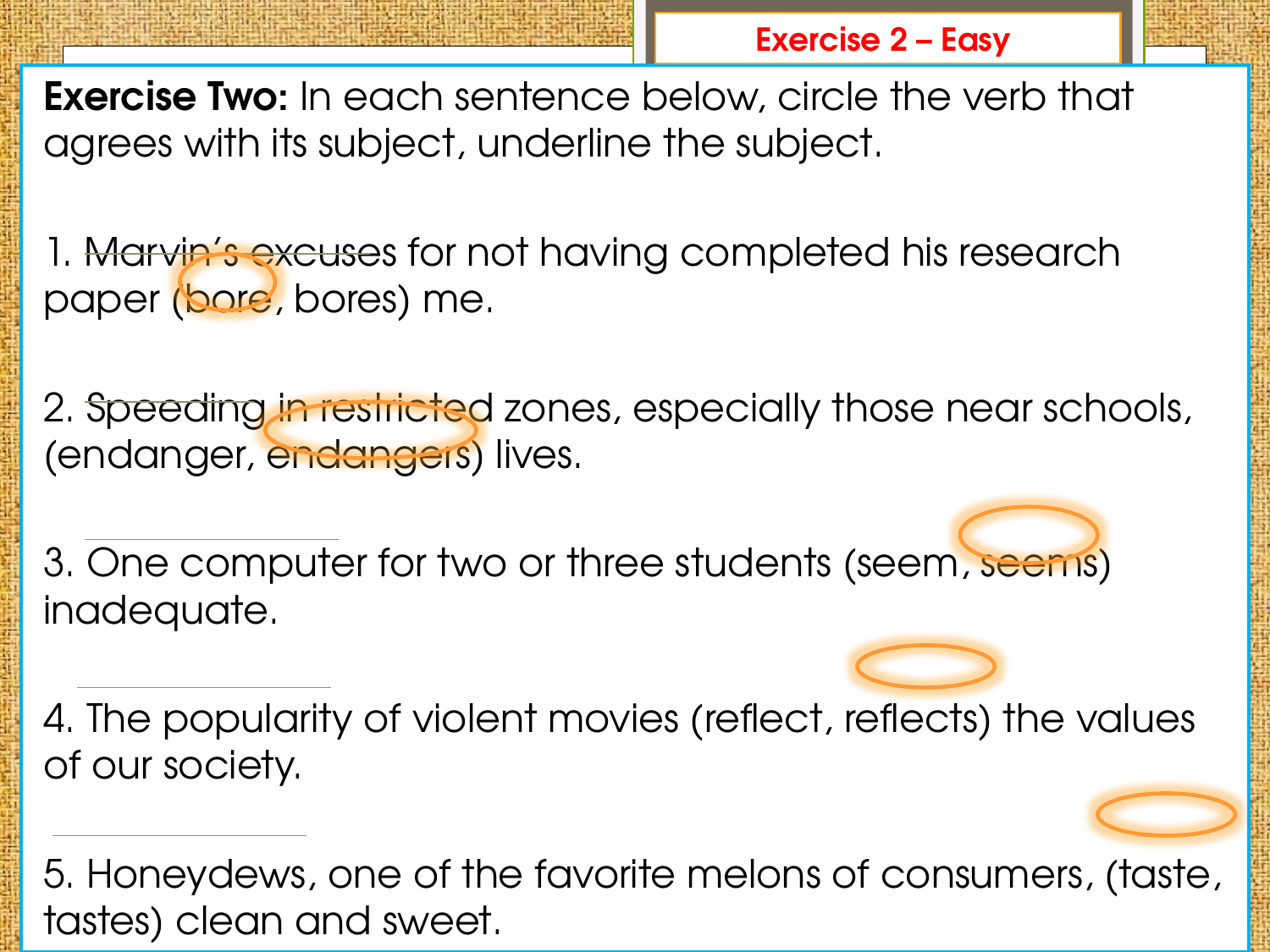

Exercise 2 – Easy
Exercise Two: In each sentence below, circle the verb that agrees with its subject, underline the subject.

1. Marvin’s excuses for not having completed his research paper (bore, bores) me.

2. Speeding in restricted zones, especially those near schools, (endanger, endangers) lives.

3. One computer for two or three students (seem, seems) inadequate.

4. The popularity of violent movies (reflect, reflects) the values of our society.

5. Honeydews, one of the favorite melons of consumers, (taste, tastes) clean and sweet.